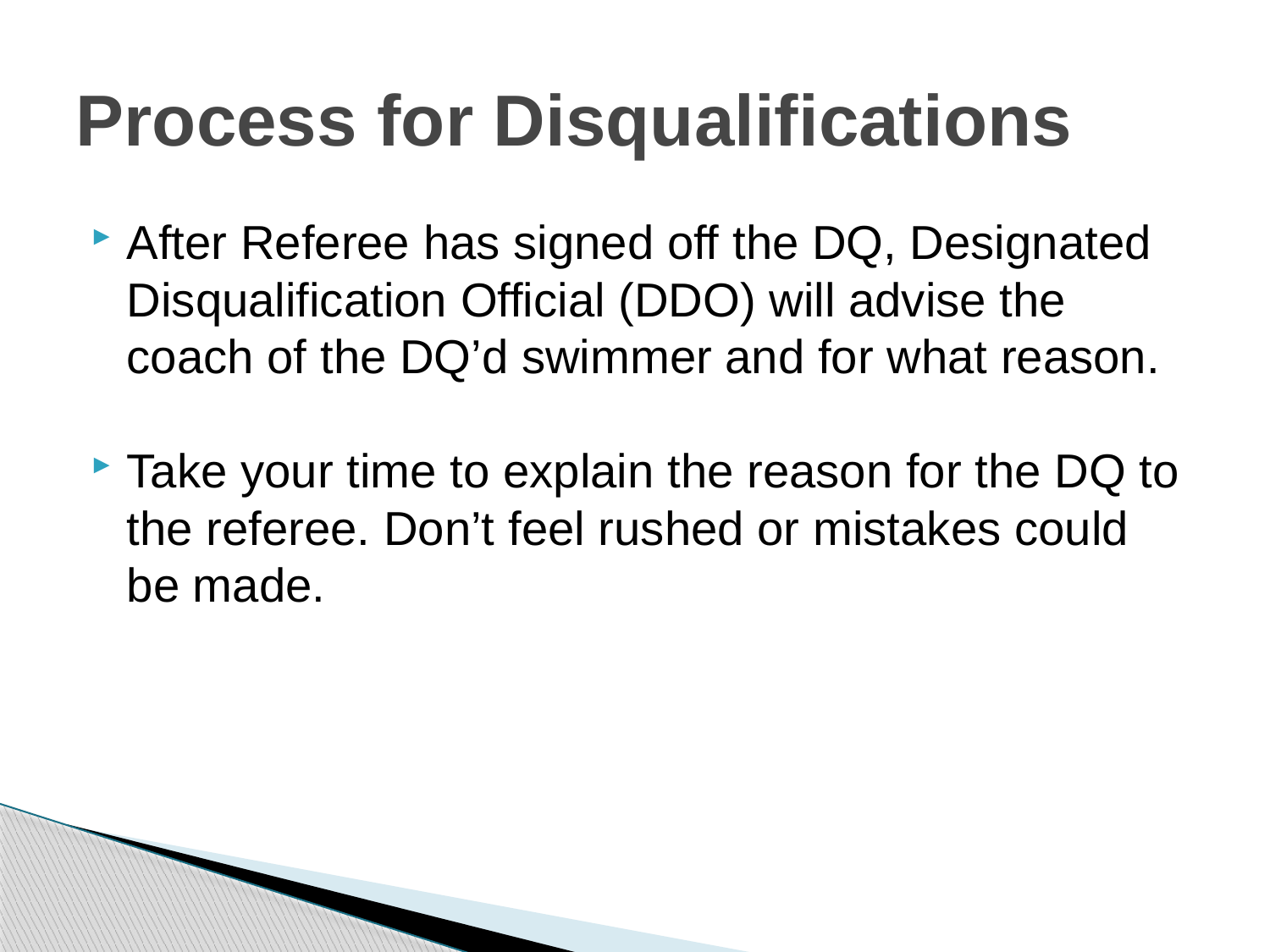

# Process for Disqualifications
After Referee has signed off the DQ, Designated Disqualification Official (DDO) will advise the coach of the DQ’d swimmer and for what reason.

Take your time to explain the reason for the DQ to the referee. Don’t feel rushed or mistakes could be made.